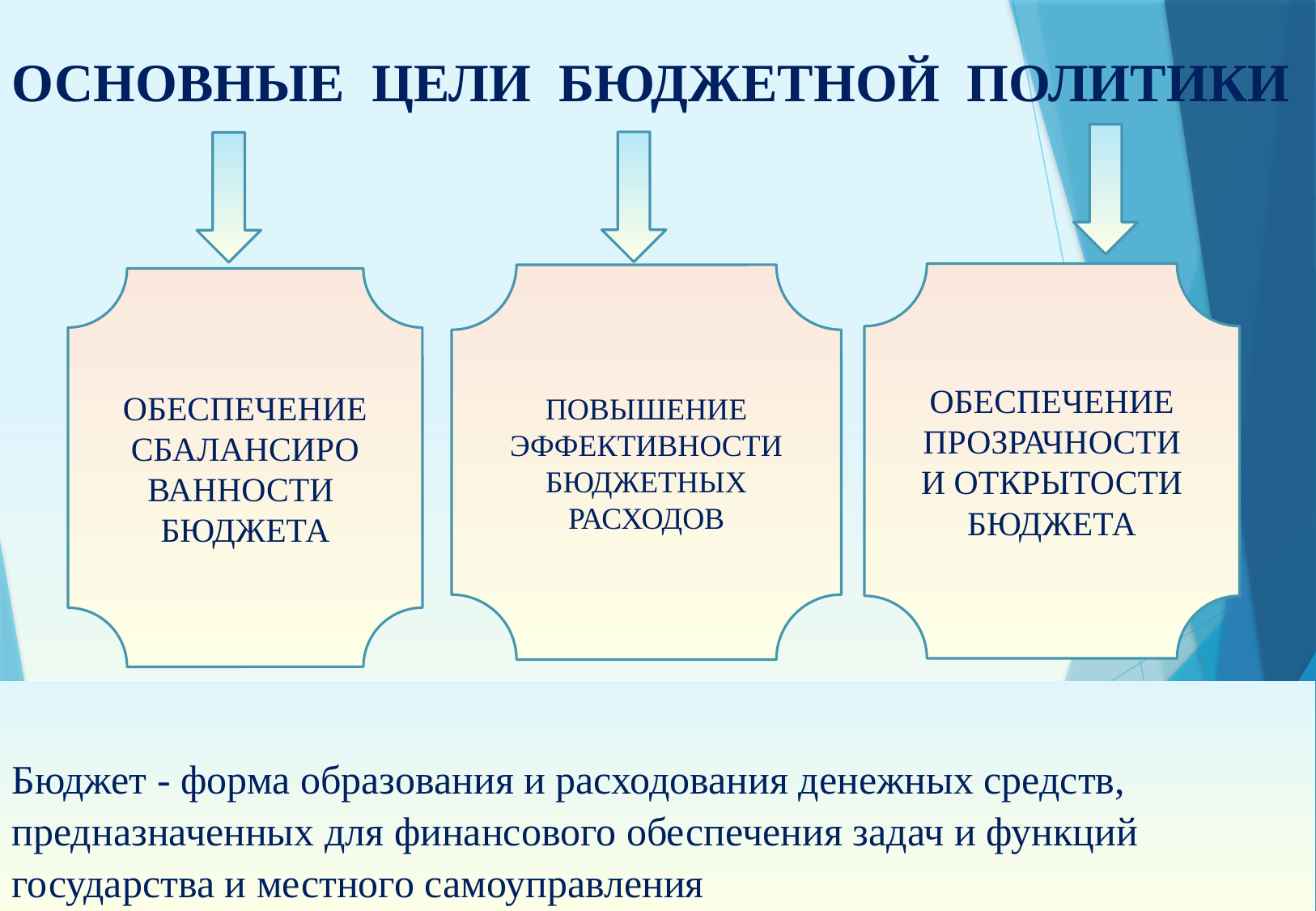

ОСНОВНЫЕ  ЦЕЛИ  БЮДЖЕТНОЙ  ПОЛИТИКИ

ОБЕСПЕЧЕНИЕ ПРОЗРАЧНОСТИ
И ОТКРЫТОСТИ БЮДЖЕТА
ПОВЫШЕНИЕ ЭФФЕКТИВНОСТИ БЮДЖЕТНЫХ РАСХОДОВ
ОБЕСПЕЧЕНИЕ СБАЛАНСИРОВАННОСТИ  БЮДЖЕТА

Бюджет - форма образования и расходования денежных средств, предназначенных для финансового обеспечения задач и функций государства и местного самоуправления
11